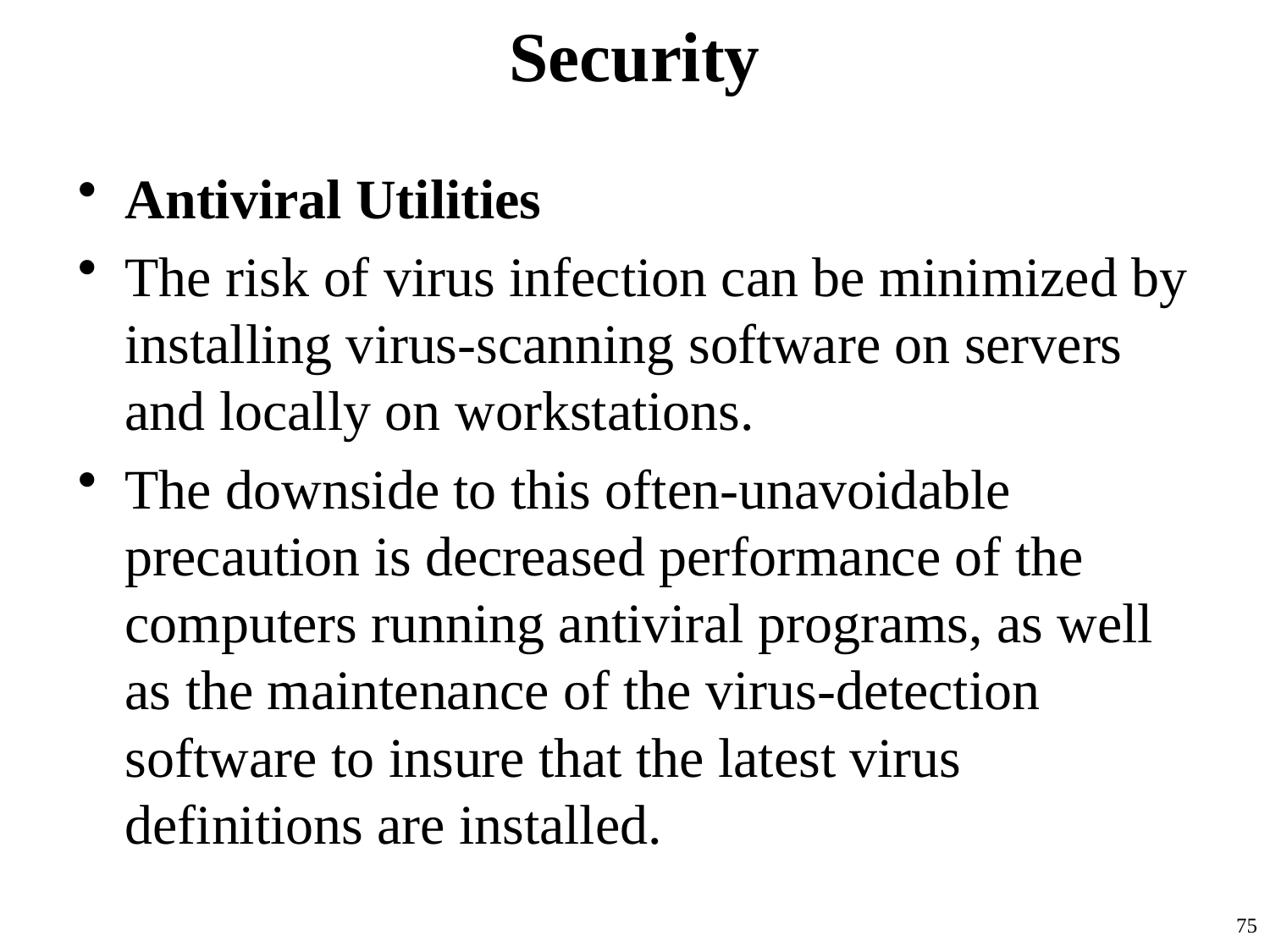

# Security
Antiviral Utilities
The risk of virus infection can be minimized by installing virus-scanning software on servers and locally on workstations.
The downside to this often-unavoidable precaution is decreased performance of the computers running antiviral programs, as well as the maintenance of the virus-detection software to insure that the latest virus definitions are installed.

75